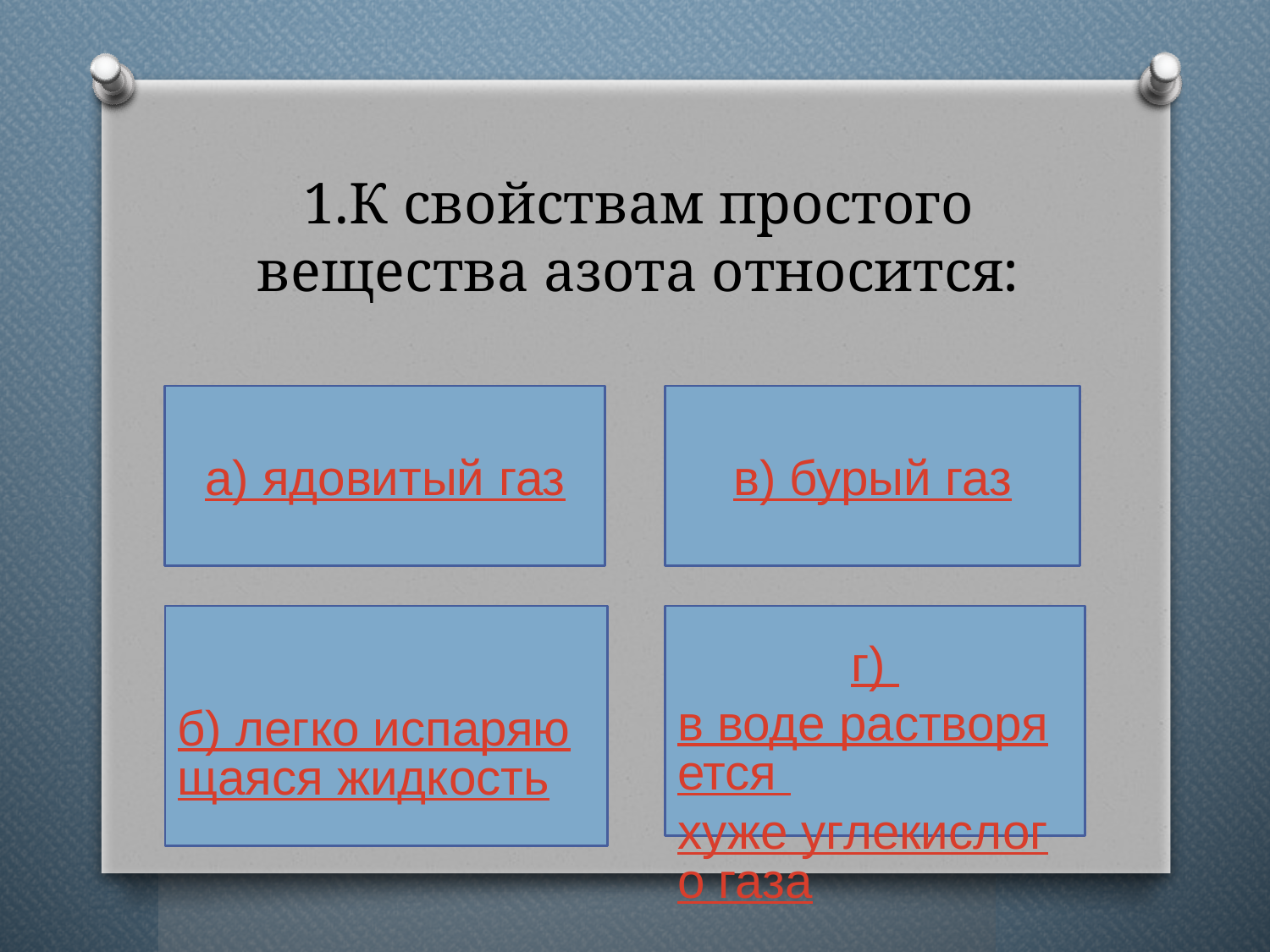

# 1.К свойствам простого вещества азота относится:
а) ядовитый газ
в) бурый газ
б) легко испаряющаяся жидкость
г) в воде растворяется хуже углекислого газа